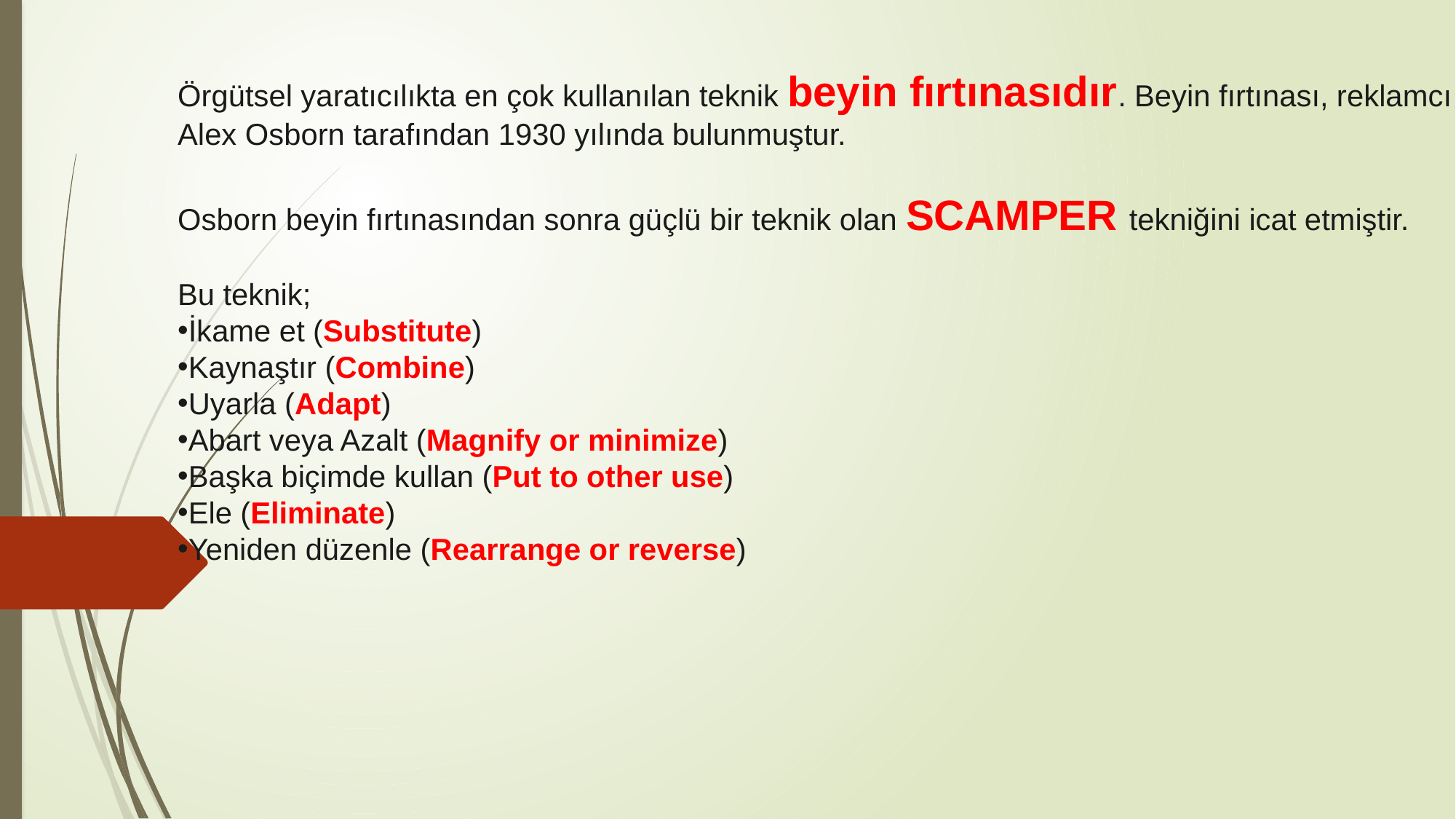

Örgütsel yaratıcılıkta en çok kullanılan teknik beyin fırtınasıdır. Beyin fırtınası, reklamcı Alex Osborn tarafından 1930 yılında bulunmuştur.

Osborn beyin fırtınasından sonra güçlü bir teknik olan SCAMPER tekniğini icat etmiştir.

Bu teknik;
İkame et (Substitute)
Kaynaştır (Combine)
Uyarla (Adapt)
Abart veya Azalt (Magnify or minimize)
Başka biçimde kullan (Put to other use)
Ele (Eliminate)
Yeniden düzenle (Rearrange or reverse)